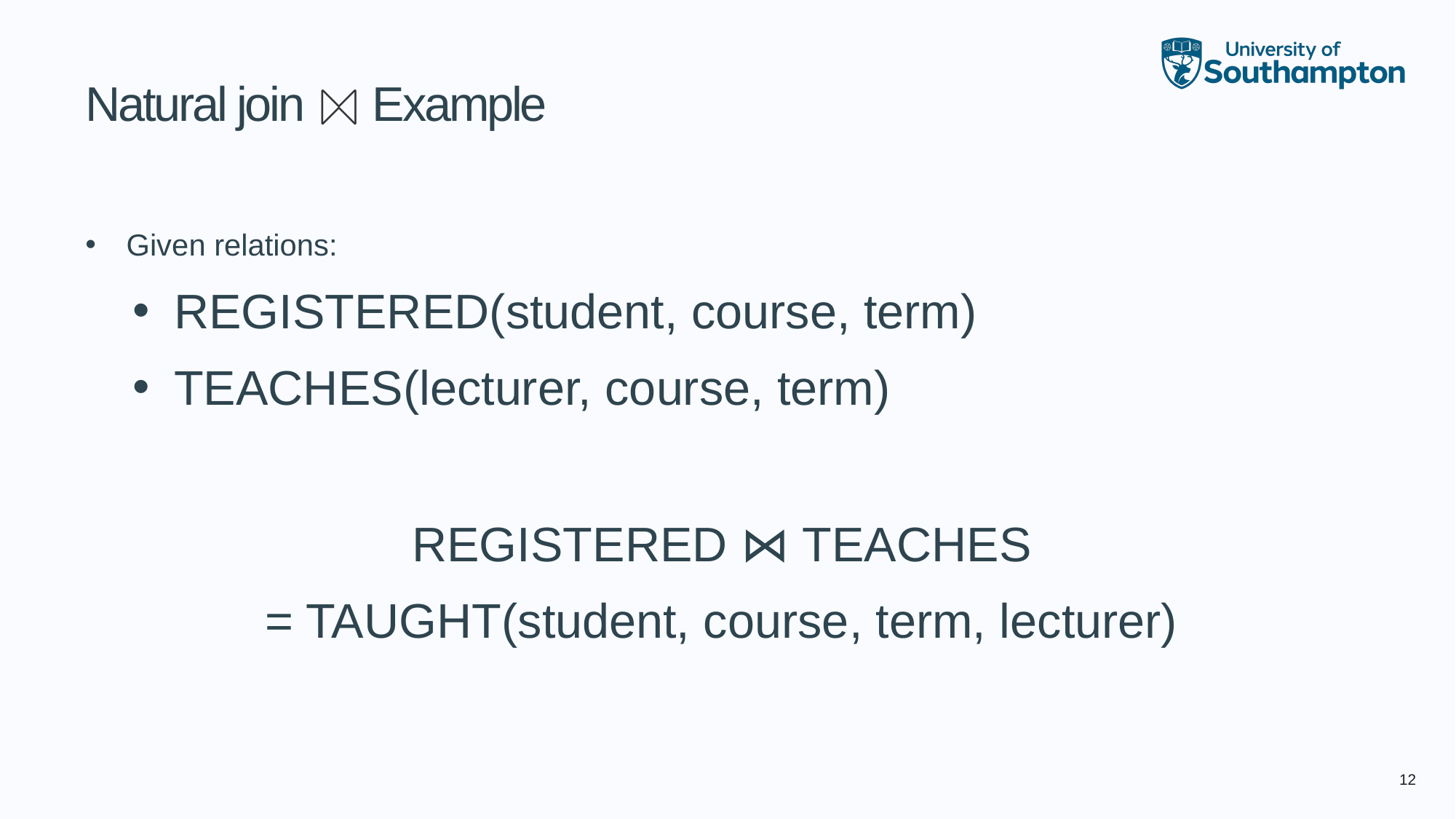

# Natural join ⨝ Example
Given relations:
REGISTERED(student, course, term)
TEACHES(lecturer, course, term)

REGISTERED ⋈ TEACHES
= TAUGHT(student, course, term, lecturer)